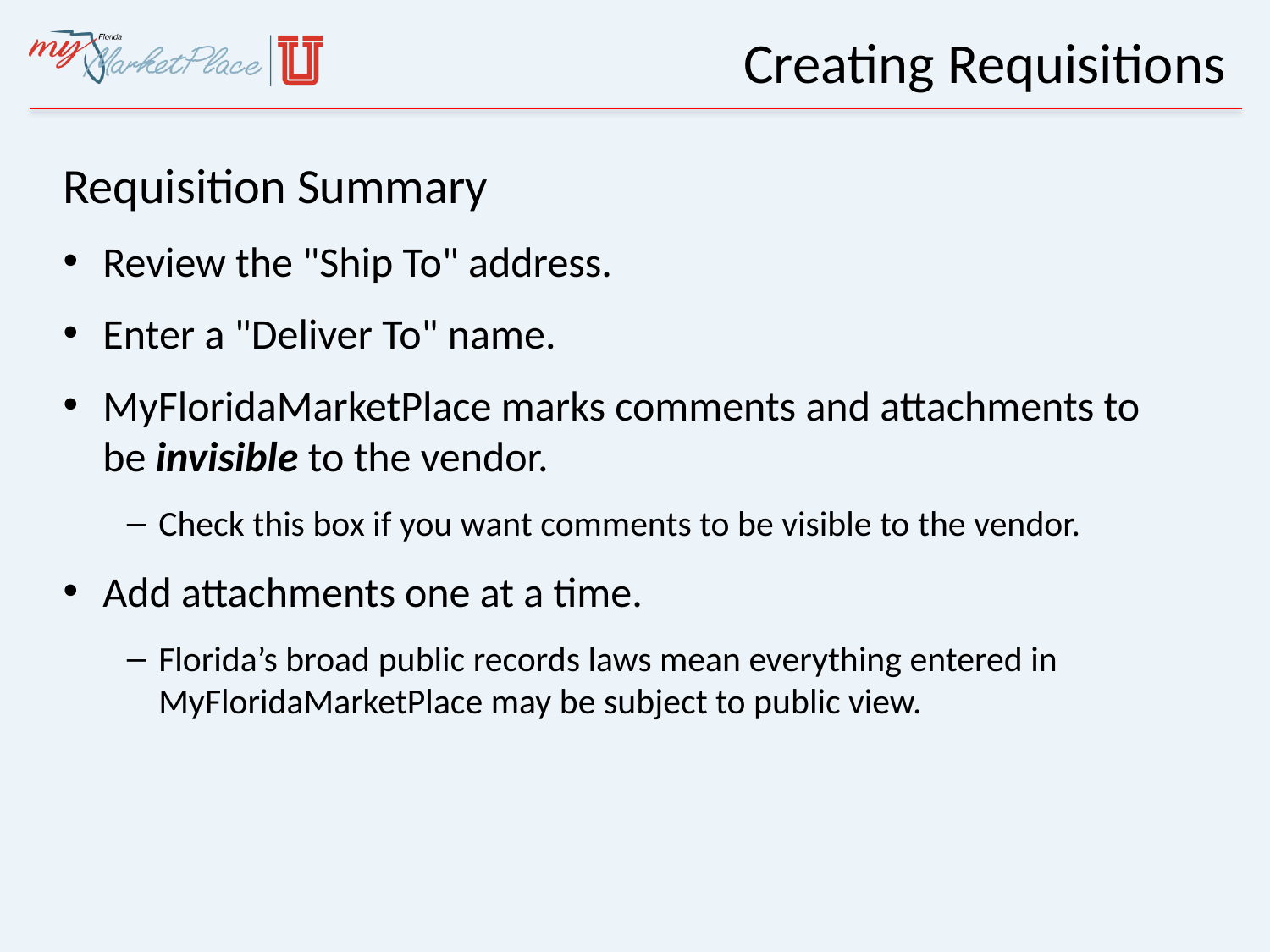

# Creating Requisitions
Requisition Summary
Review the "Ship To" address.
Enter a "Deliver To" name.
MyFloridaMarketPlace marks comments and attachments to be invisible to the vendor.
Check this box if you want comments to be visible to the vendor.
Add attachments one at a time.
Florida’s broad public records laws mean everything entered in MyFloridaMarketPlace may be subject to public view.